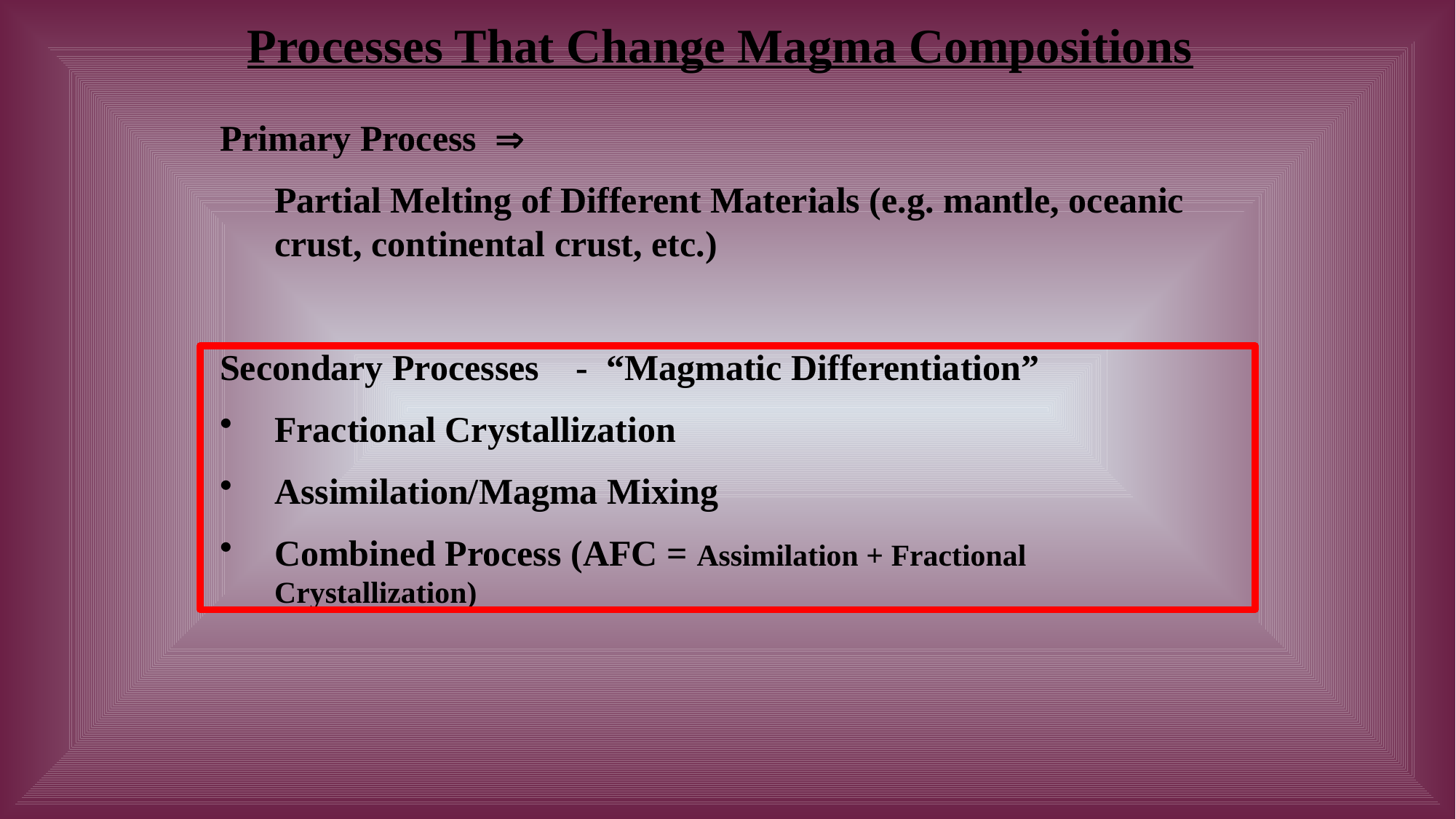

Processes That Change Magma Compositions
Primary Process  ⇒
	Partial Melting of Different Materials (e.g. mantle, oceanic crust, continental crust, etc.)

Secondary Processes    -  “Magmatic Differentiation”
Fractional Crystallization
Assimilation/Magma Mixing
Combined Process (AFC = Assimilation + Fractional Crystallization)